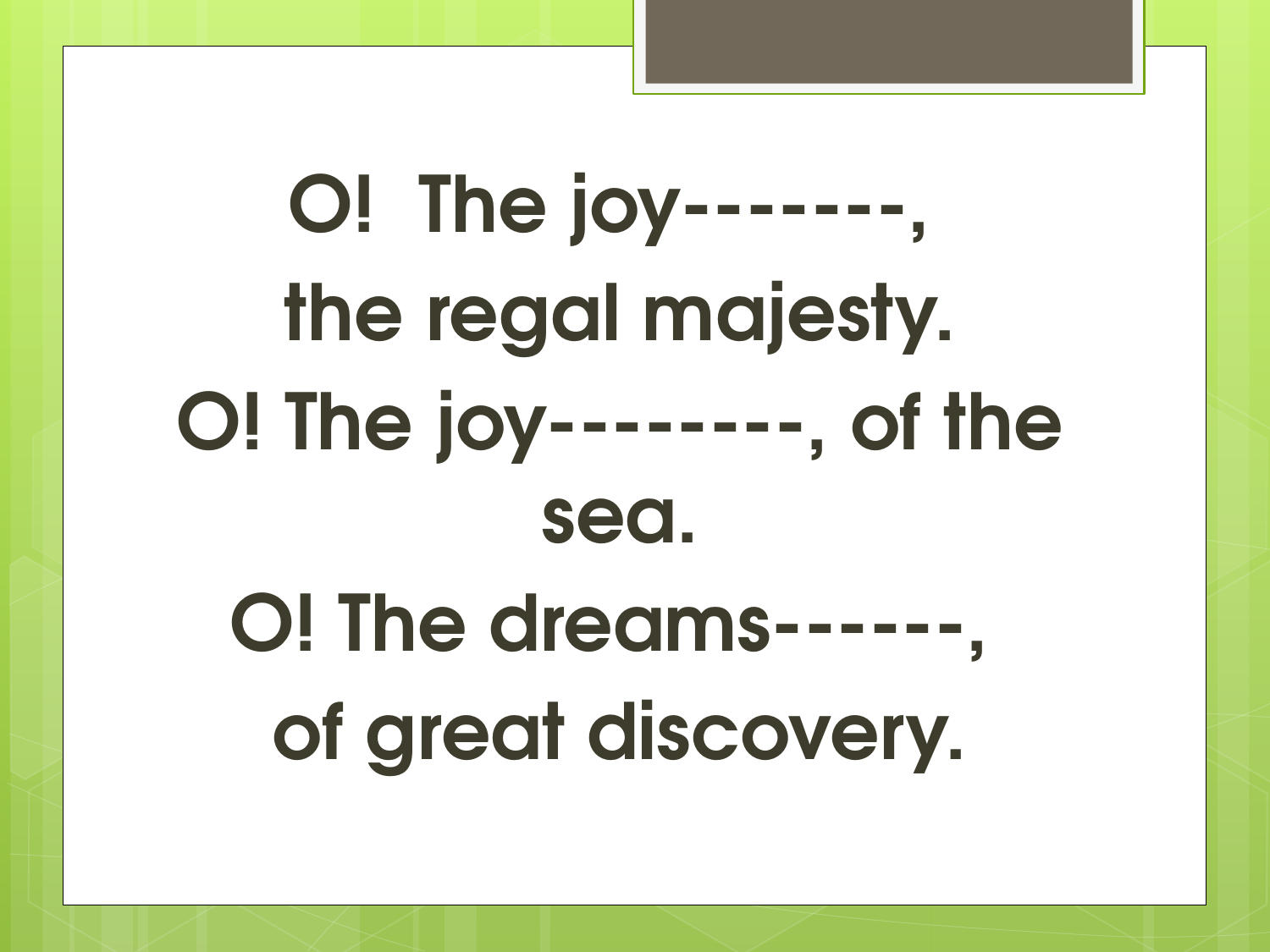

O!  The joy-------,
the regal majesty.
O! The joy--------, of the sea.
O! The dreams------,
of great discovery.